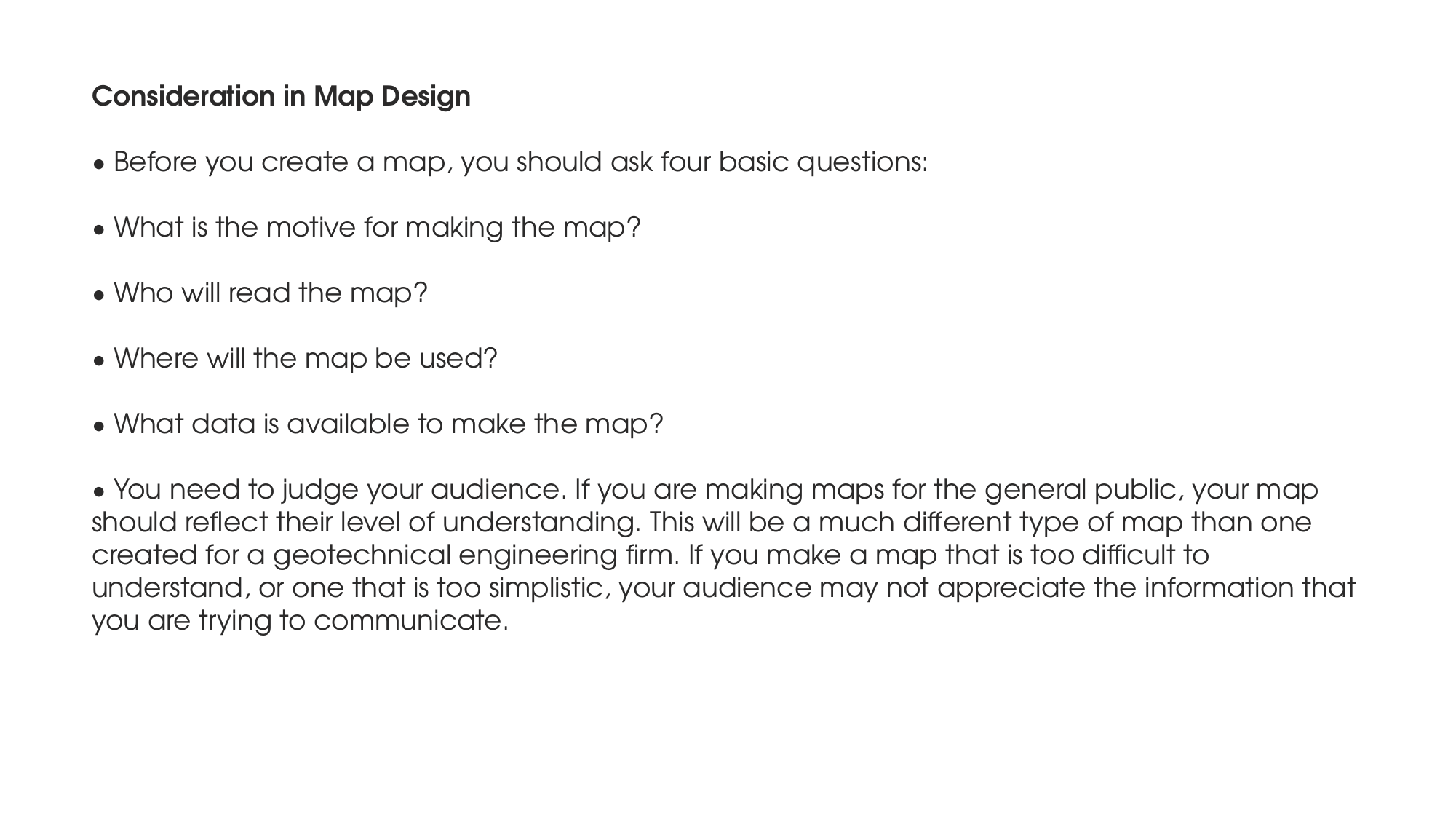

Consideration in Map Design

• Before you create a map, you should ask four basic questions:

• What is the motive for making the map?

• Who will read the map?

• Where will the map be used?

• What data is available to make the map?

• You need to judge your audience. If you are making maps for the general public, your map should reflect their level of understanding. This will be a much different type of map than one created for a geotechnical engineering firm. If you make a map that is too difficult to understand, or one that is too simplistic, your audience may not appreciate the information that you are trying to communicate.